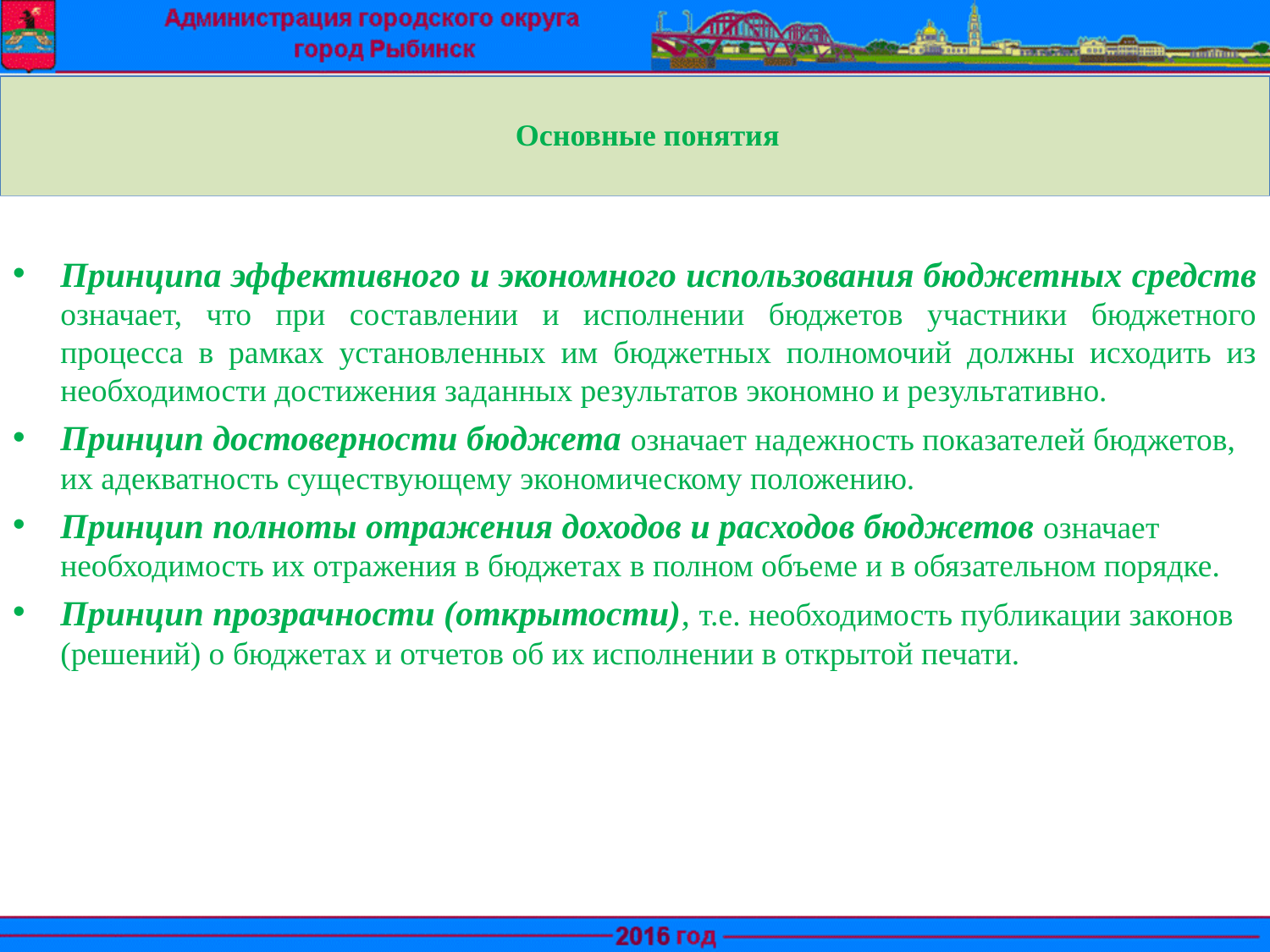

# Основные понятия

Принципа эффективного и экономного использования бюджетных средств означает, что при составлении и исполнении бюджетов участники бюджетного процесса в рамках установленных им бюджетных полномочий должны исходить из необходимости достижения заданных результатов экономно и результативно.
Принцип достоверности бюджета означает надежность показателей бюджетов, их адекватность существующему экономическому положению.
Принцип полноты отражения доходов и расходов бюджетов означает необходимость их отражения в бюджетах в полном объеме и в обязательном порядке.
Принцип прозрачности (открытости), т.е. необходимость публикации законов (решений) о бюджетах и отчетов об их исполнении в открытой печати.